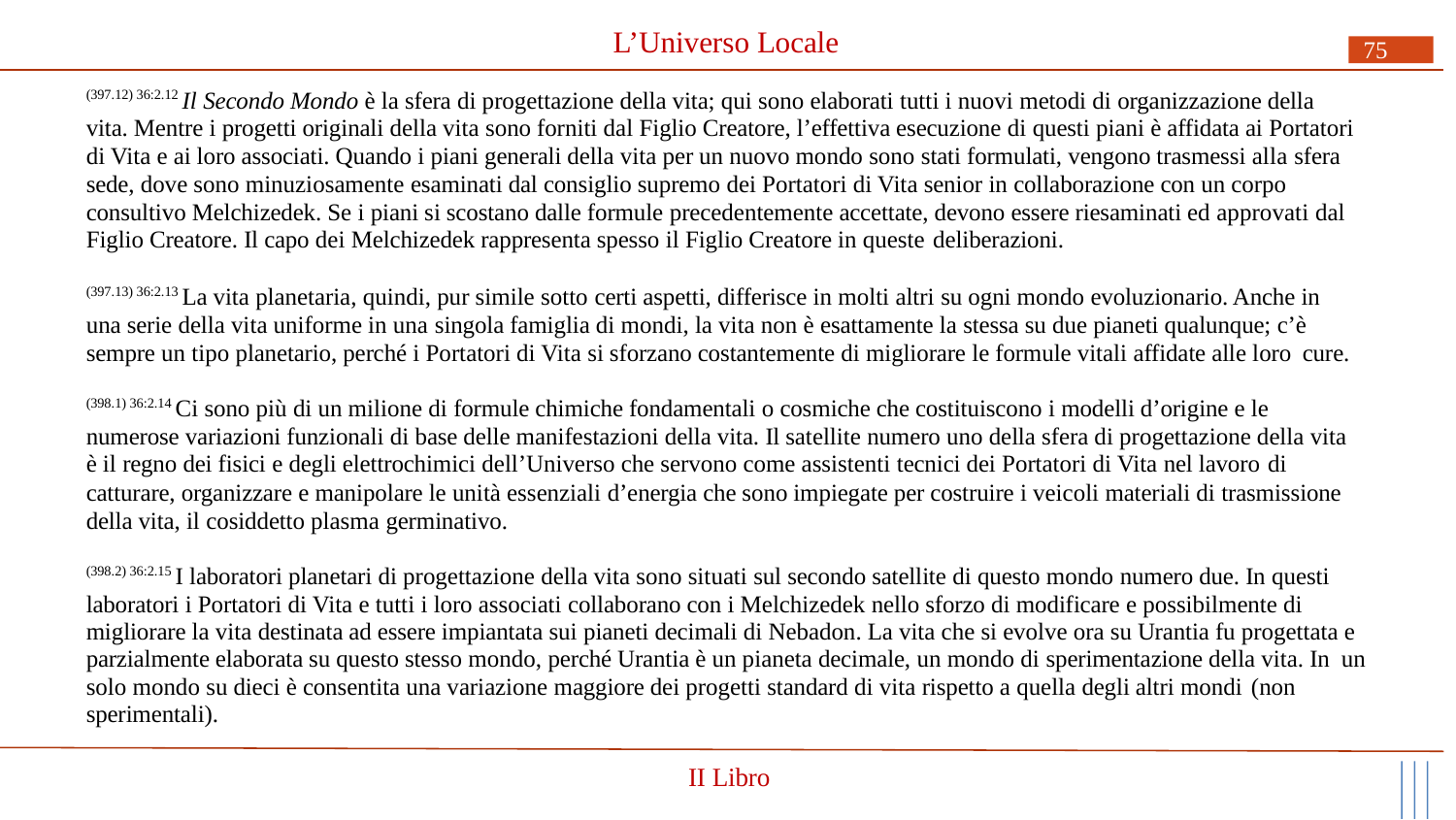

# L’Universo Locale
75

(397.12) 36:2.12 Il Secondo Mondo è la sfera di progettazione della vita; qui sono elaborati tutti i nuovi metodi di organizzazione della  vita. Mentre i progetti originali della vita sono forniti dal Figlio Creatore, l’effettiva esecuzione di questi piani è affidata ai Portatori  di Vita e ai loro associati. Quando i piani generali della vita per un nuovo mondo sono stati formulati, vengono trasmessi alla sfera  sede, dove sono minuziosamente esaminati dal consiglio supremo dei Portatori di Vita senior in collaborazione con un corpo  consultivo Melchizedek. Se i piani si scostano dalle formule precedentemente accettate, devono essere riesaminati ed approvati dal  Figlio Creatore. Il capo dei Melchizedek rappresenta spesso il Figlio Creatore in queste deliberazioni.

(397.13) 36:2.13 La vita planetaria, quindi, pur simile sotto certi aspetti, differisce in molti altri su ogni mondo evoluzionario. Anche in  una serie della vita uniforme in una singola famiglia di mondi, la vita non è esattamente la stessa su due pianeti qualunque; c’è  sempre un tipo planetario, perché i Portatori di Vita si sforzano costantemente di migliorare le formule vitali affidate alle loro cure.

(398.1) 36:2.14 Ci sono più di un milione di formule chimiche fondamentali o cosmiche che costituiscono i modelli d’origine e le  numerose variazioni funzionali di base delle manifestazioni della vita. Il satellite numero uno della sfera di progettazione della vita  è il regno dei fisici e degli elettrochimici dell’Universo che servono come assistenti tecnici dei Portatori di Vita nel lavoro di
catturare, organizzare e manipolare le unità essenziali d’energia che sono impiegate per costruire i veicoli materiali di trasmissione  della vita, il cosiddetto plasma germinativo.

(398.2) 36:2.15 I laboratori planetari di progettazione della vita sono situati sul secondo satellite di questo mondo numero due. In questi  laboratori i Portatori di Vita e tutti i loro associati collaborano con i Melchizedek nello sforzo di modificare e possibilmente di  migliorare la vita destinata ad essere impiantata sui pianeti decimali di Nebadon. La vita che si evolve ora su Urantia fu progettata e  parzialmente elaborata su questo stesso mondo, perché Urantia è un pianeta decimale, un mondo di sperimentazione della vita. In  un solo mondo su dieci è consentita una variazione maggiore dei progetti standard di vita rispetto a quella degli altri mondi (non
sperimentali).

II Libro